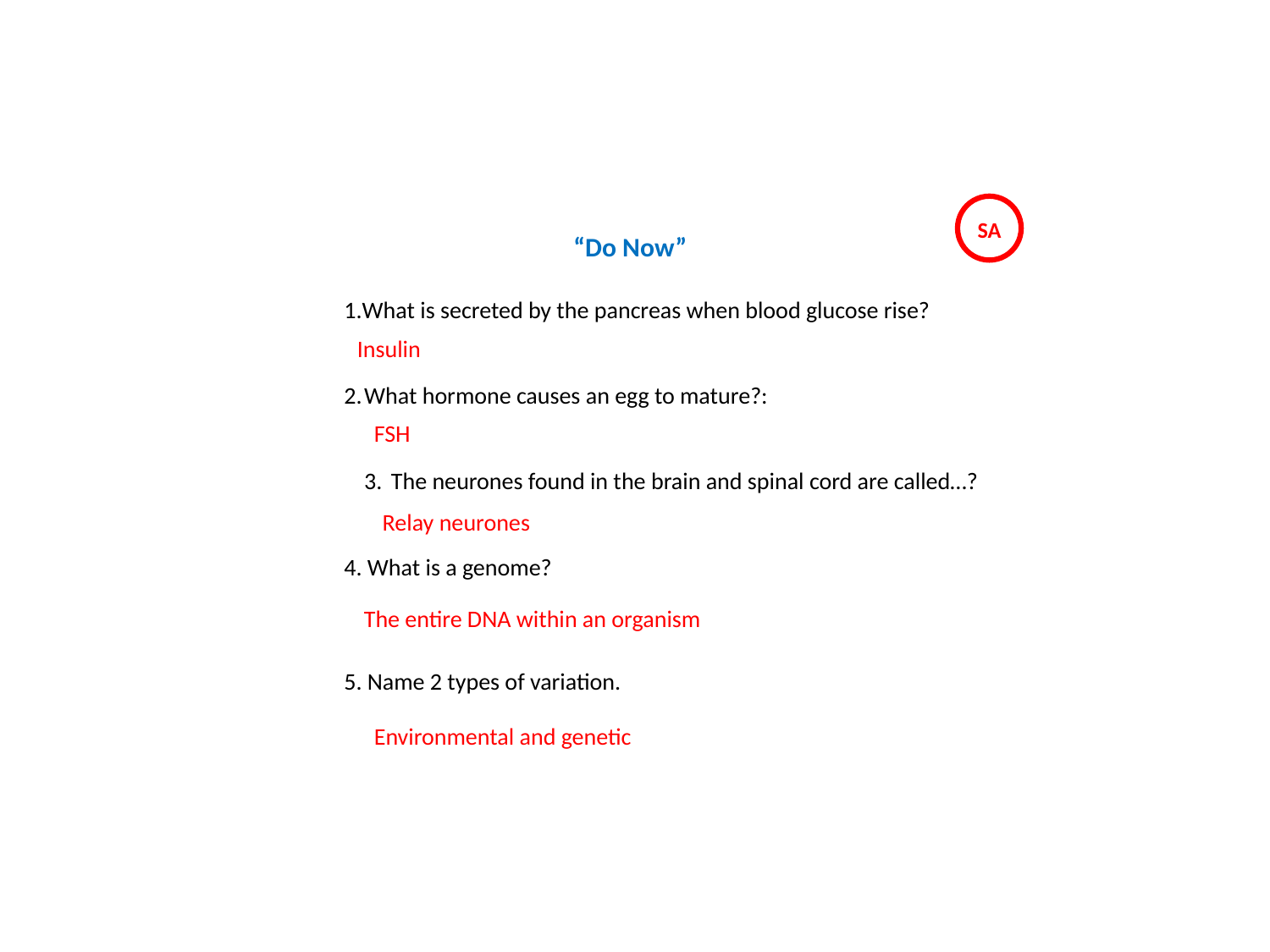

SA
“Do Now”
What is secreted by the pancreas when blood glucose rise?

What hormone causes an egg to mature?:

The neurones found in the brain and spinal cord are called…?

4. What is a genome?

5. Name 2 types of variation.

Insulin
FSH
Relay neurones
The entire DNA within an organism

Environmental and genetic